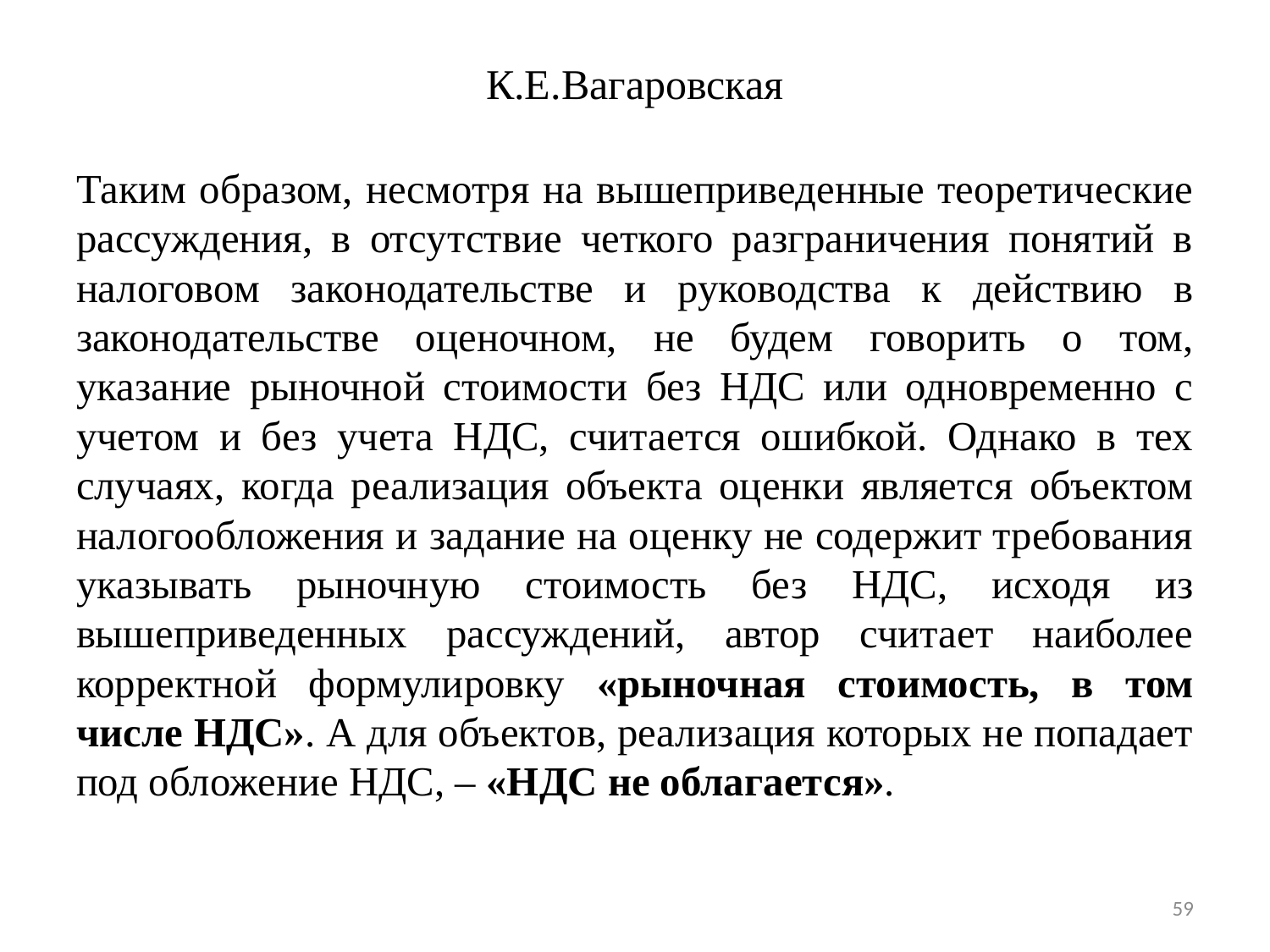

# К.Е.Вагаровская
Таким образом, несмотря на вышеприведенные теоретические рассуждения, в отсутствие четкого разграничения понятий в налоговом законодательстве и руководства к действию в законодательстве оценочном, не будем говорить о том, указание рыночной стоимости без НДС или одновременно с учетом и без учета НДС, считается ошибкой. Однако в тех случаях, когда реализация объекта оценки является объектом налогообложения и задание на оценку не содержит требования указывать рыночную стоимость без НДС, исходя из вышеприведенных рассуждений, автор считает наиболее корректной формулировку «рыночная стоимость, в том числе НДС». А для объектов, реализация которых не попадает под обложение НДС, – «НДС не облагается».
59